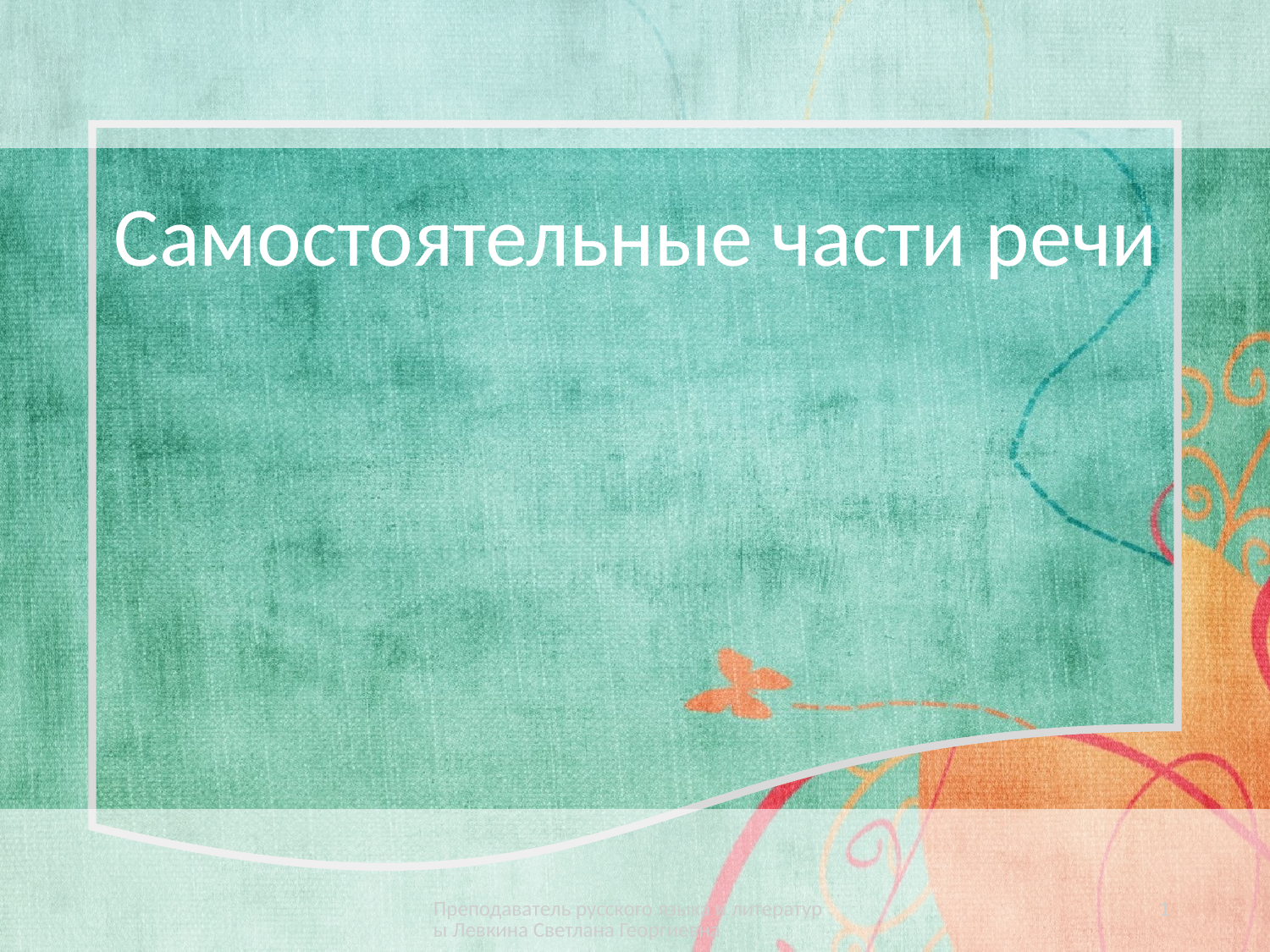

Самостоятельные части речи

Преподаватель русского языка и литературы Левкина Светлана Георгиевна
1